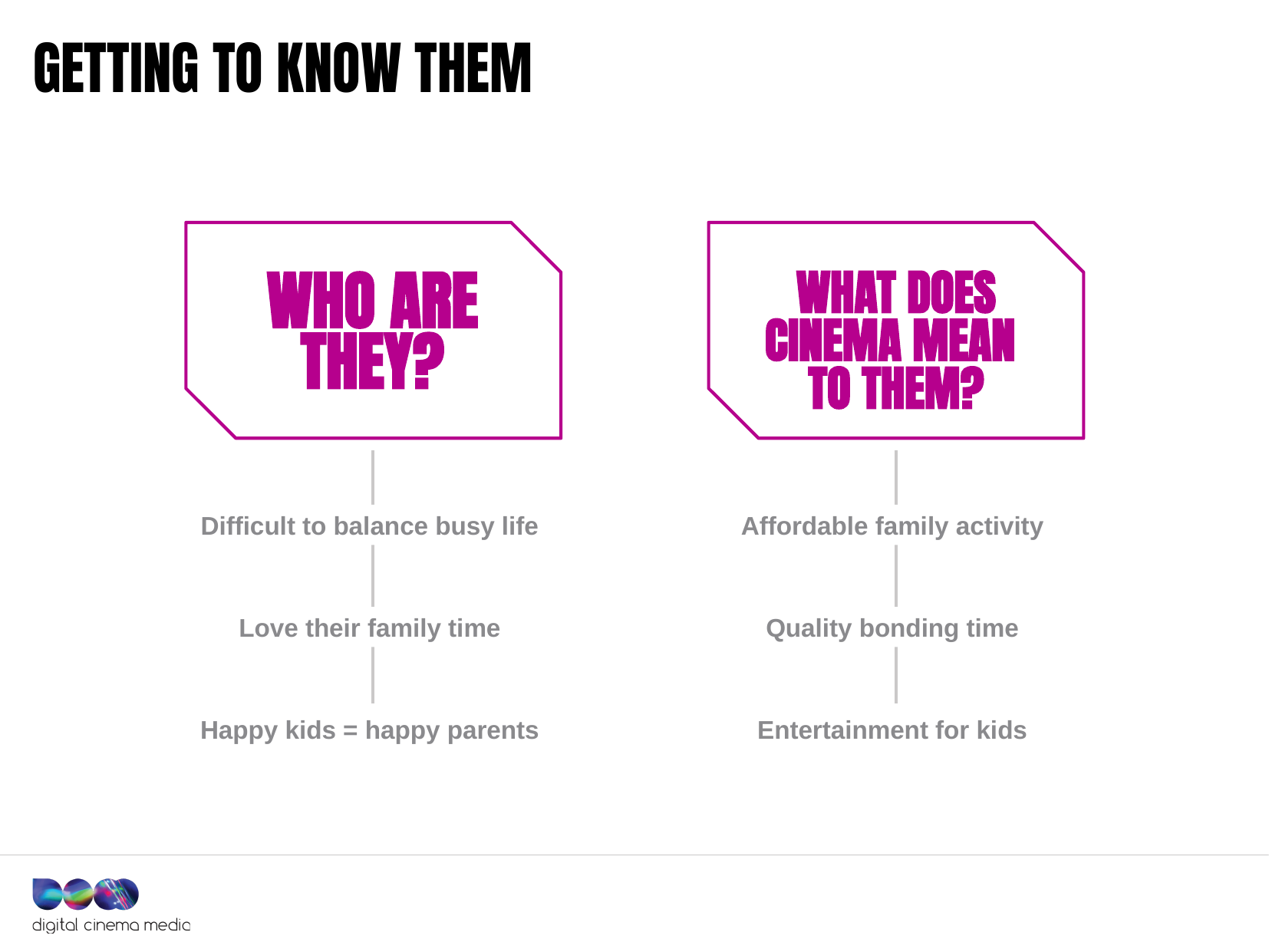

# GETTING TO KNOW THEM
What does
cinema mean
to them?
Who are they?
Difficult to balance busy life
Affordable family activity
Love their family time
Quality bonding time
Happy kids = happy parents
Entertainment for kids